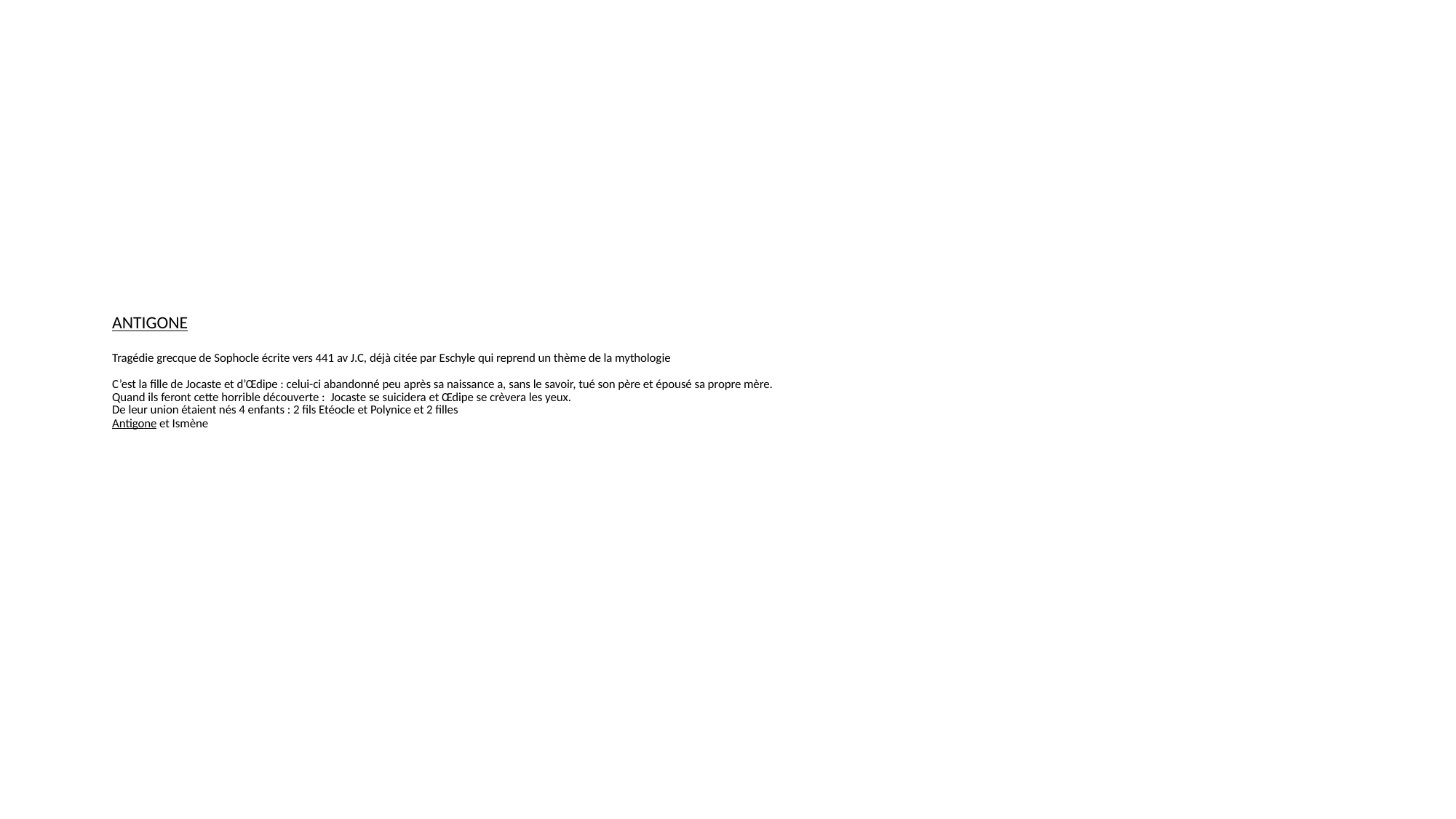

# ANTIGONE Tragédie grecque de Sophocle écrite vers 441 av J.C, déjà citée par Eschyle qui reprend un thème de la mythologie C’est la fille de Jocaste et d’Œdipe : celui-ci abandonné peu après sa naissance a, sans le savoir, tué son père et épousé sa propre mère. Quand ils feront cette horrible découverte :  Jocaste se suicidera et Œdipe se crèvera les yeux. De leur union étaient nés 4 enfants : 2 fils Etéocle et Polynice et 2 filles Antigone et Ismène